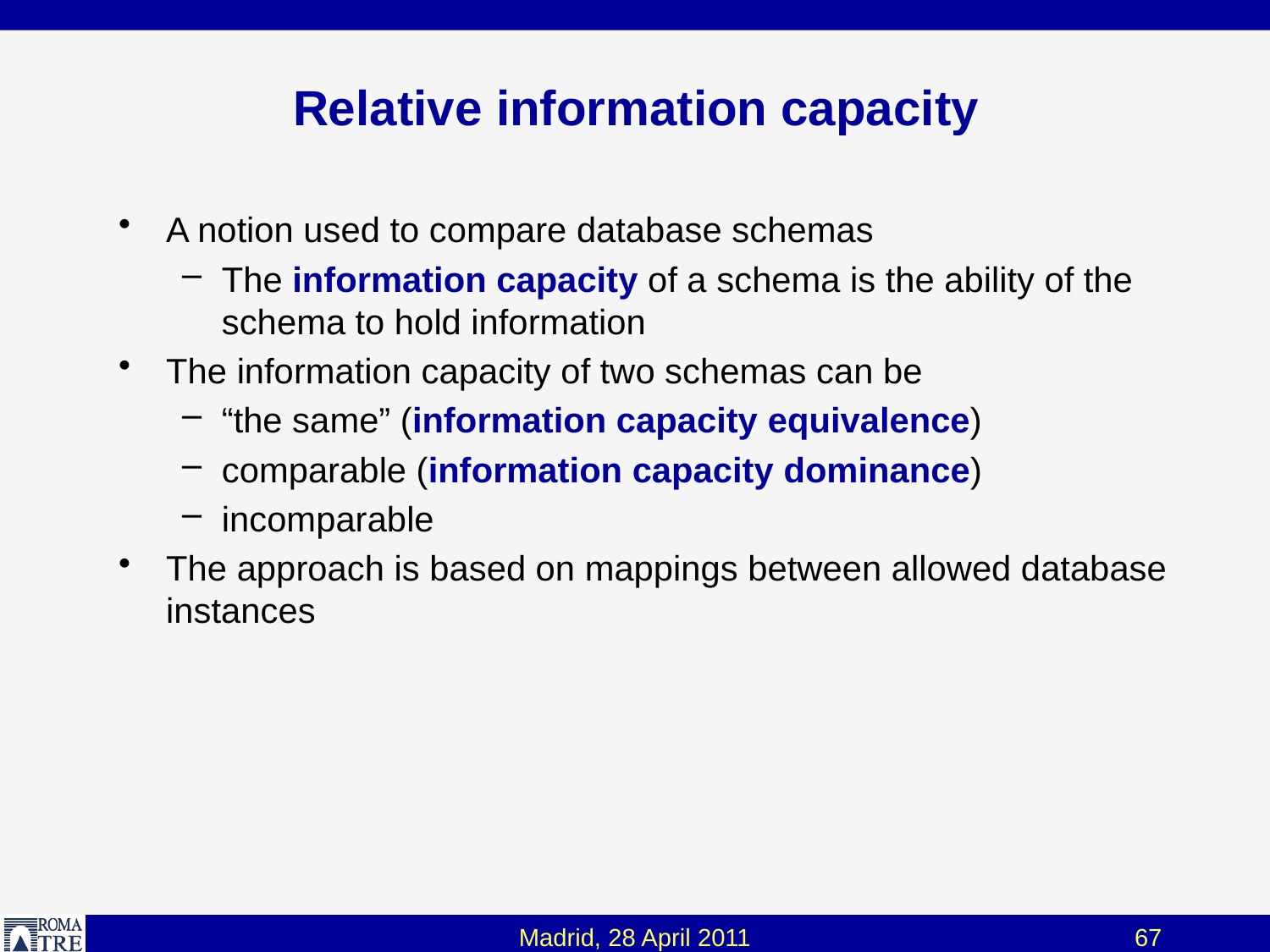

# Relative information capacity
A notion used to compare database schemas
The information capacity of a schema is the ability of the schema to hold information
The information capacity of two schemas can be
“the same” (information capacity equivalence)
comparable (information capacity dominance)
incomparable
The approach is based on mappings between allowed database instances
Madrid, 28 April 2011
67